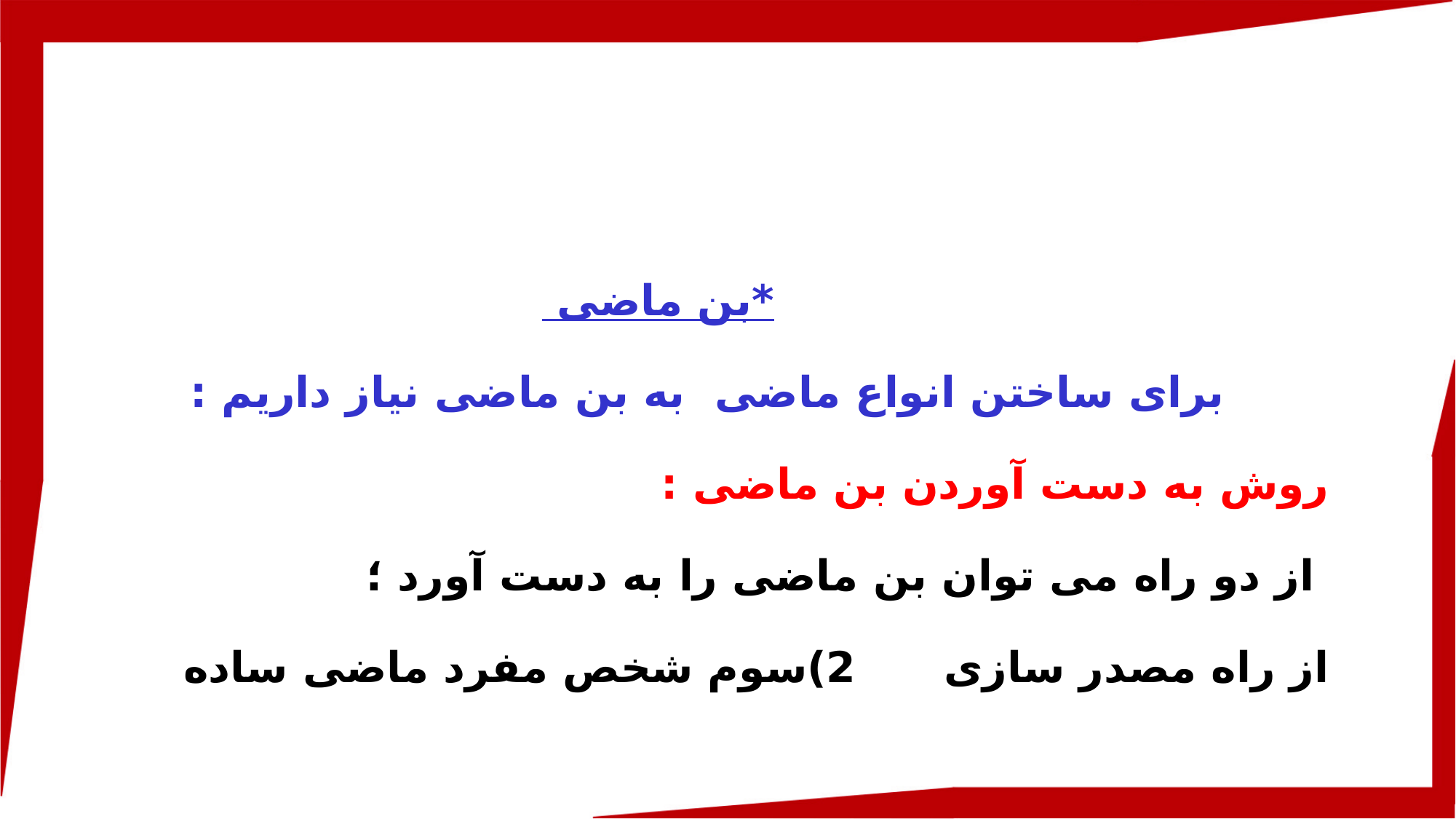

#
*بن ماضی
برای ساختن انواع ماضی  به بن ماضی نیاز داریم :
روش به دست آوردن بن ماضی :
 از دو راه می توان بن ماضی را به دست آورد ؛
از راه مصدر سازی      2)سوم شخص مفرد ماضی ساده